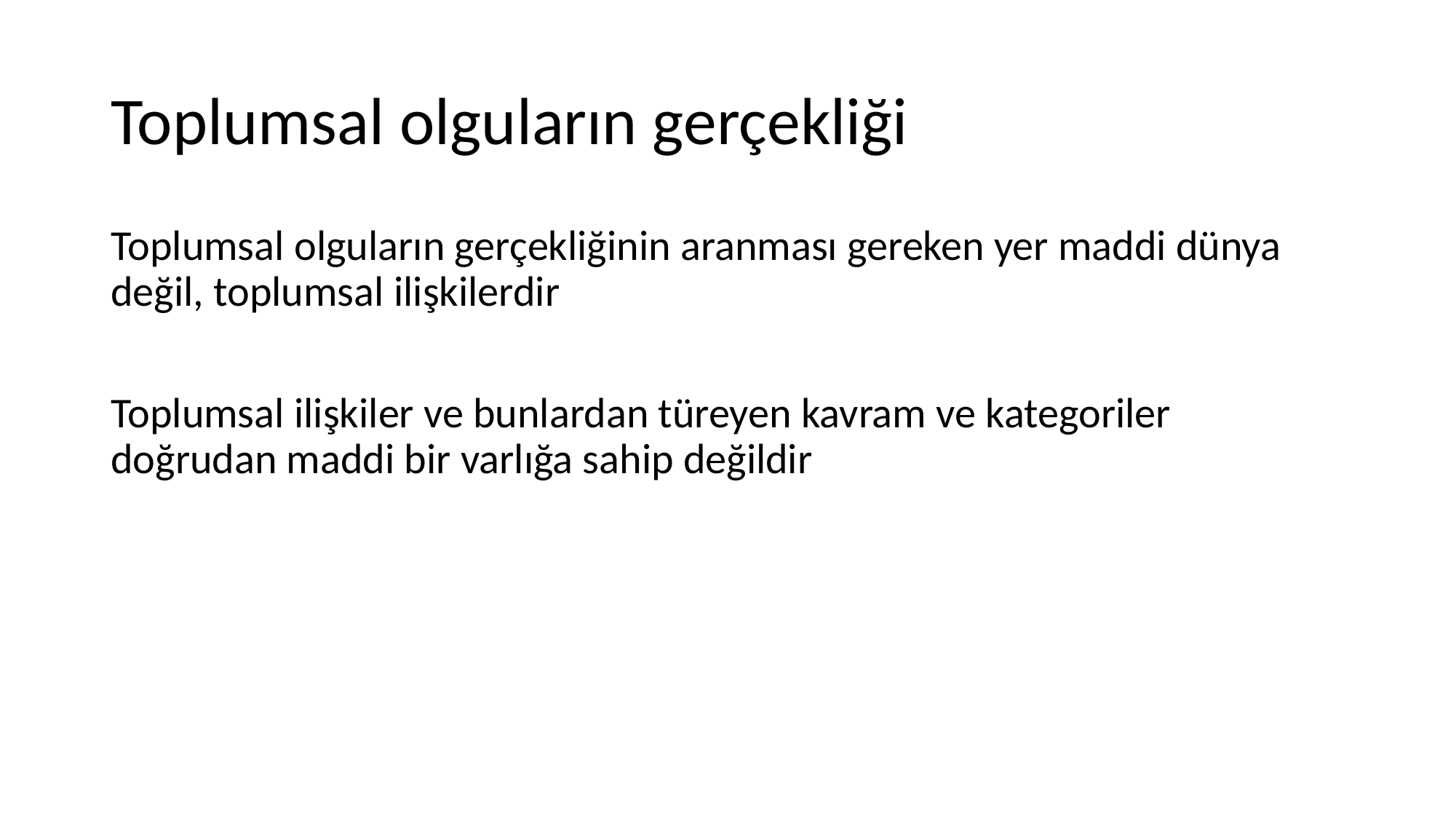

# Toplumsal olguların gerçekliği
Toplumsal olguların gerçekliğinin aranması gereken yer maddi dünya değil, toplumsal ilişkilerdir

Toplumsal ilişkiler ve bunlardan türeyen kavram ve kategoriler doğrudan maddi bir varlığa sahip değildir